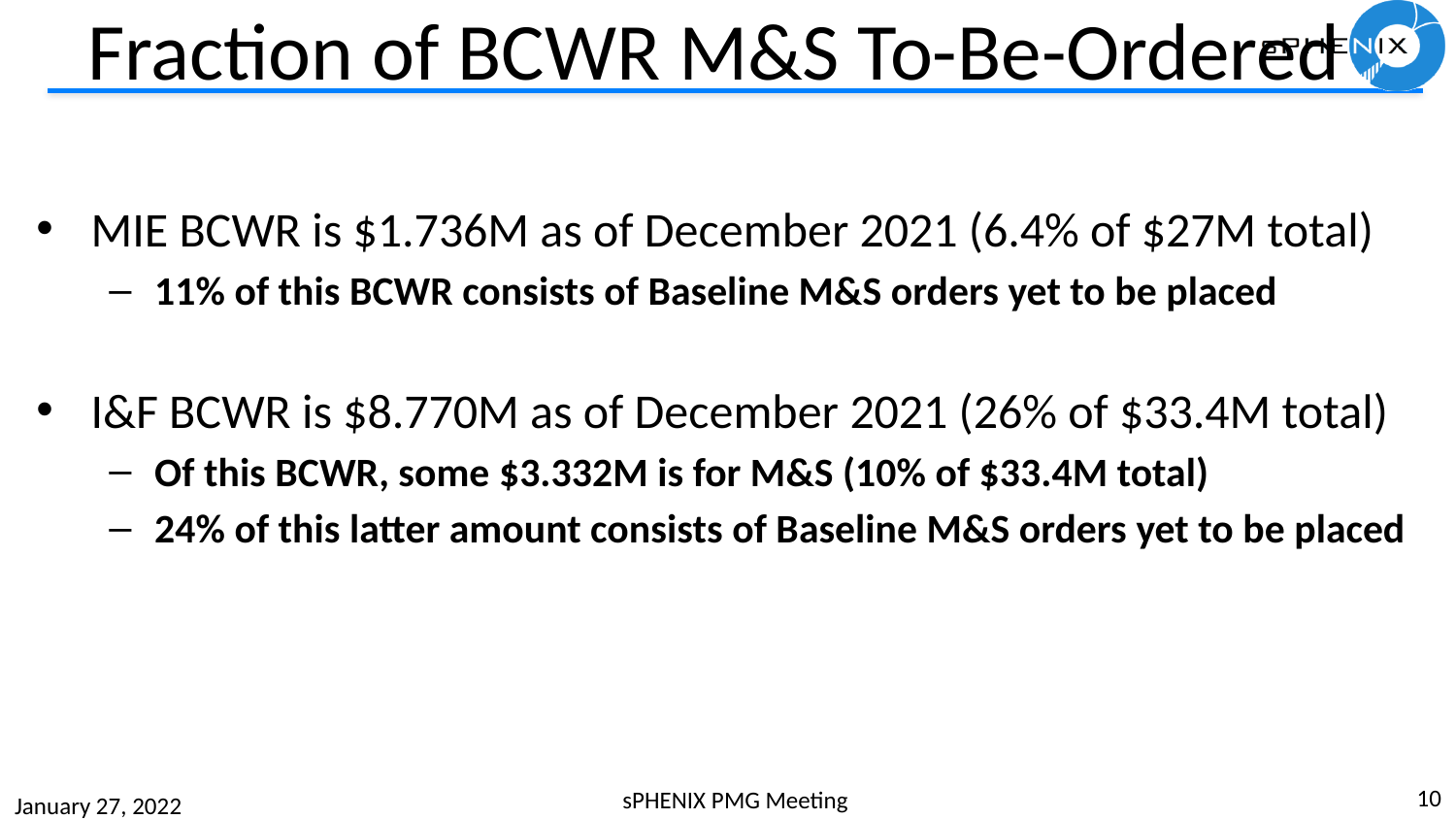

# Fraction of BCWR M&S To-Be-Ordered
MIE BCWR is $1.736M as of December 2021 (6.4% of $27M total)
11% of this BCWR consists of Baseline M&S orders yet to be placed

I&F BCWR is $8.770M as of December 2021 (26% of $33.4M total)
Of this BCWR, some $3.332M is for M&S (10% of $33.4M total)
24% of this latter amount consists of Baseline M&S orders yet to be placed
10
sPHENIX PMG Meeting
January 27, 2022